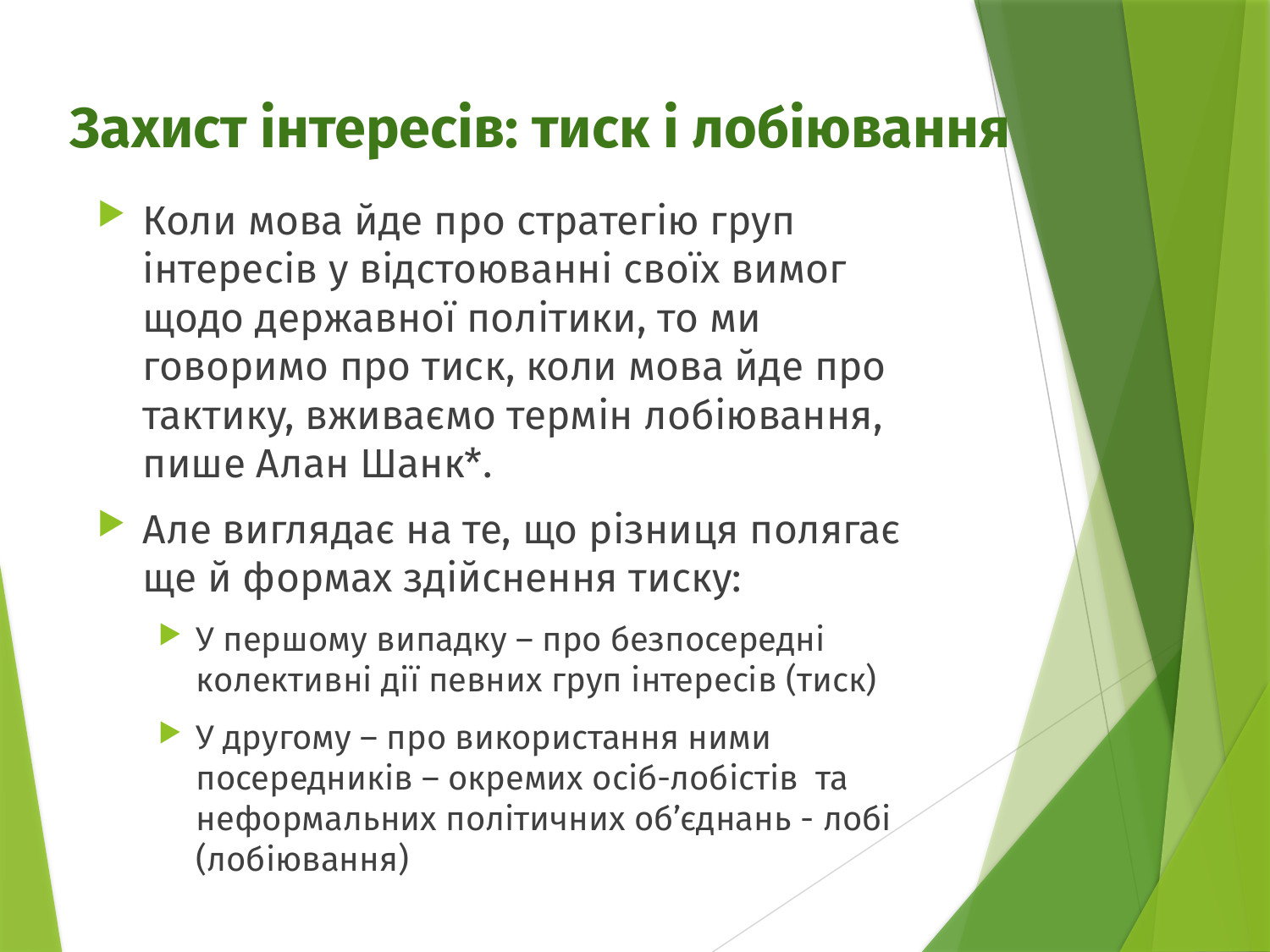

# Захист інтересів: тиск і лобіювання
Коли мова йде про стратегію груп інтересів у відстоюванні своїх вимог щодо державної політики, то ми говоримо про тиск, коли мова йде про тактику, вживаємо термін лобіювання, пише Алан Шанк*.
Але виглядає на те, що різниця полягає ще й формах здійснення тиску:
У першому випадку – про безпосередні колективні дії певних груп інтересів (тиск)
У другому – про використання ними посередників – окремих осіб-лобістів  та неформальних політичних об’єднань - лобі (лобіювання)